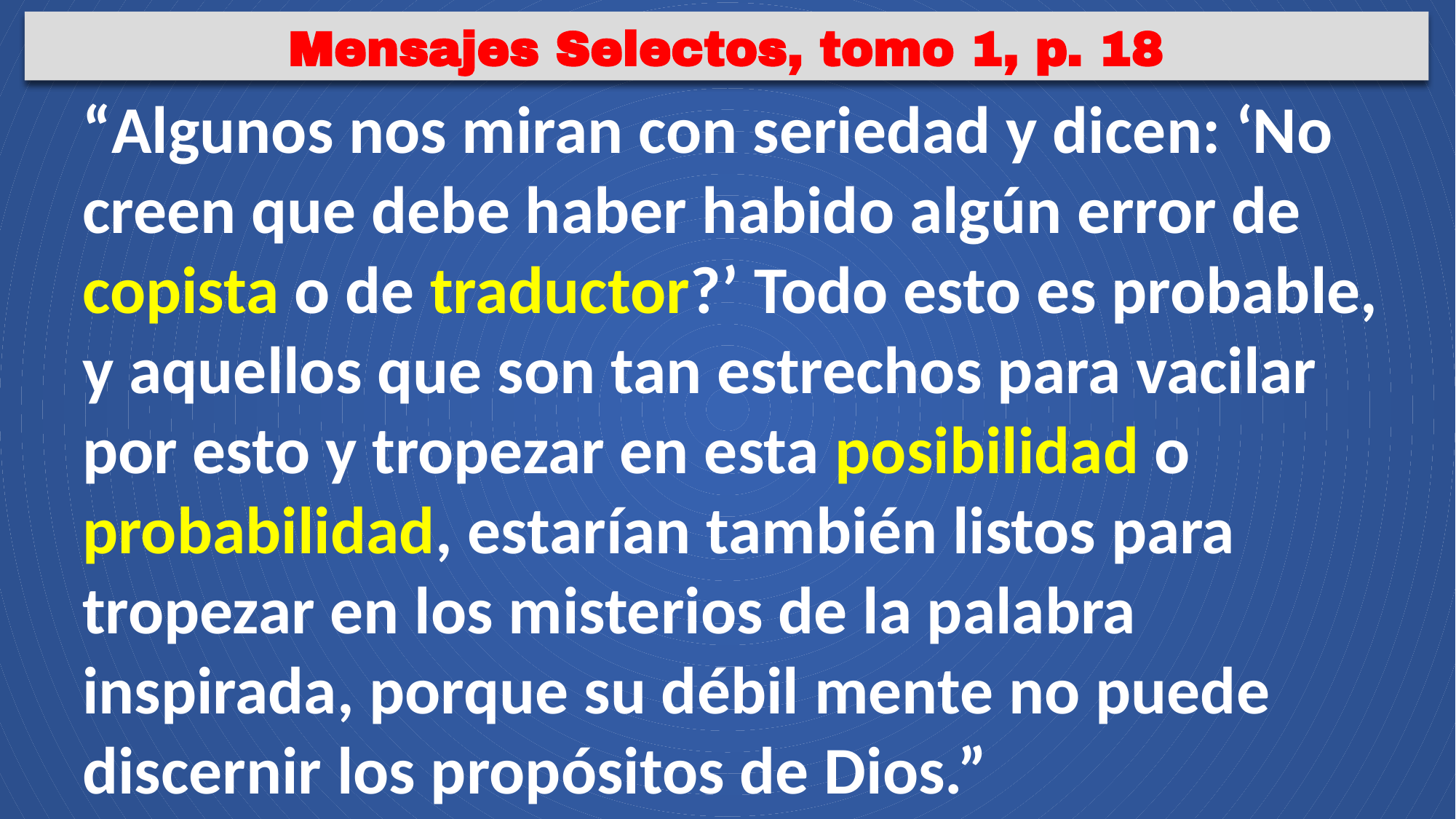

Mensajes Selectos, tomo 1, p. 18
“Algunos nos miran con seriedad y dicen: ‘No creen que debe haber habido algún error de copista o de traductor?’ Todo esto es probable, y aquellos que son tan estrechos para vacilar por esto y tropezar en esta posibilidad o probabilidad, estarían también listos para tropezar en los misterios de la palabra inspirada, porque su débil mente no puede discernir los propósitos de Dios.”